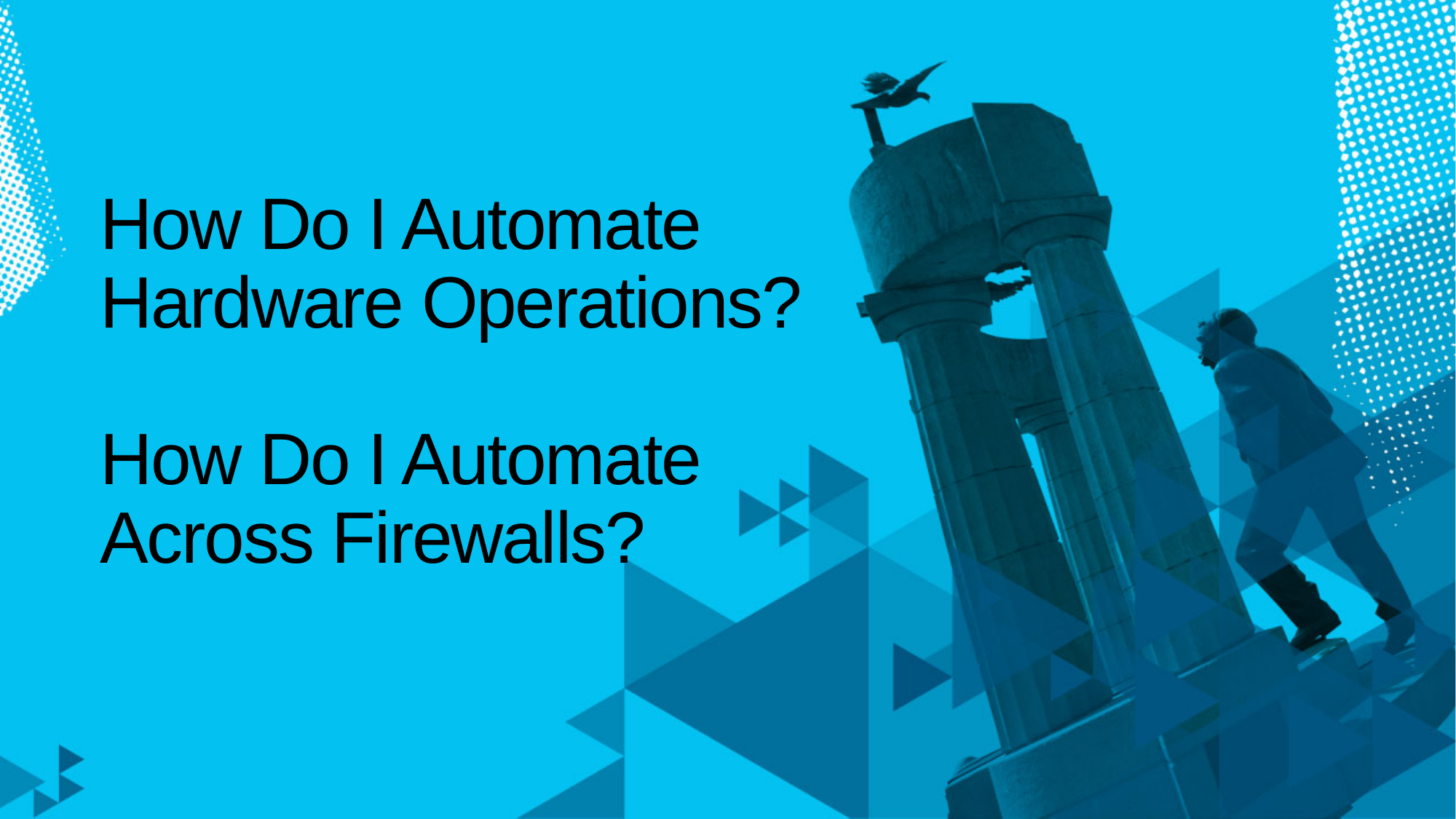

# How Do I Automate Hardware Operations? How Do I Automate Across Firewalls?